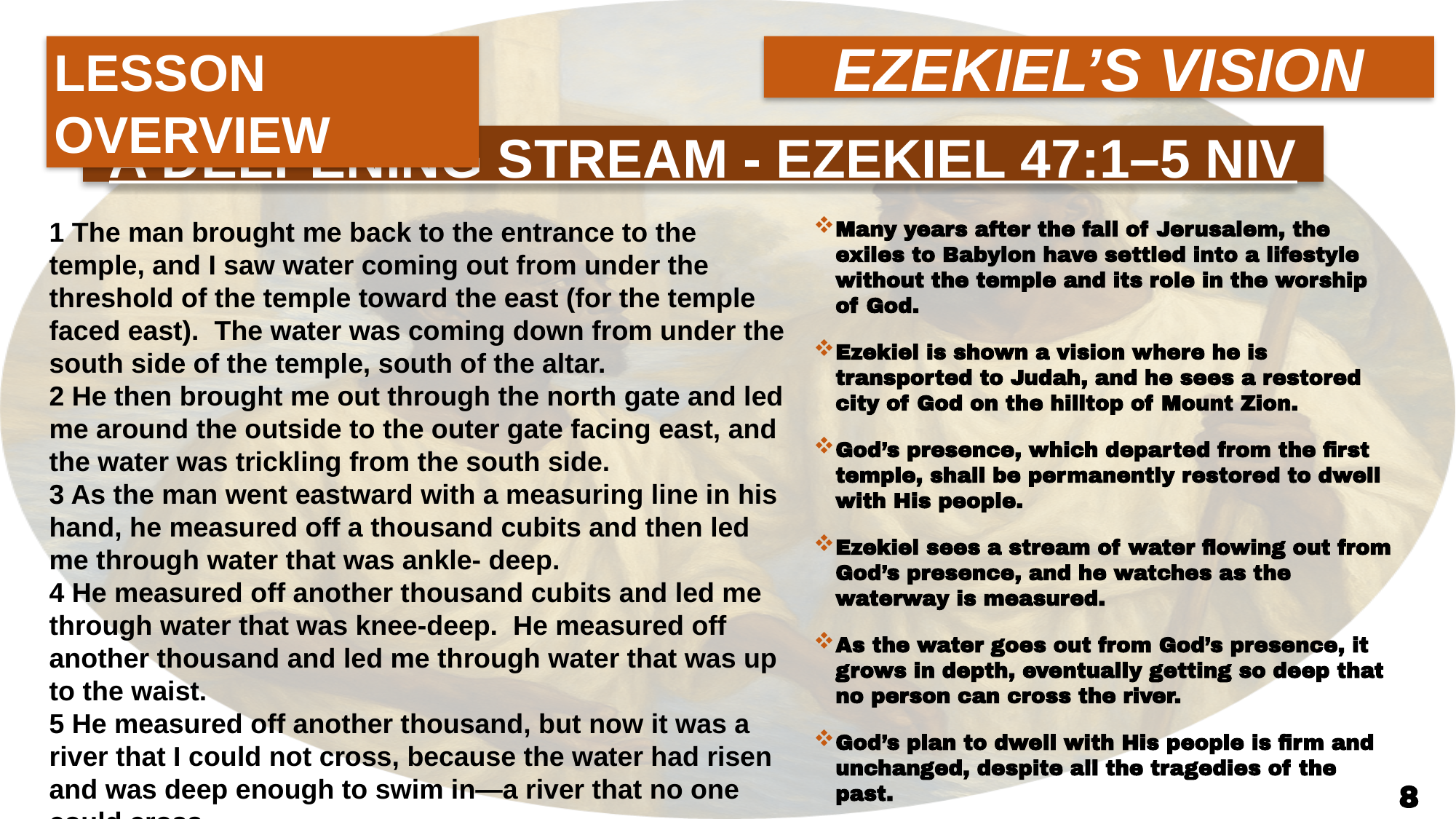

LESSON OVERVIEW
EZEKIEL’S VISION
A Deepening Stream - Ezekiel 47:1–5 NIV
1 The man brought me back to the entrance to the temple, and I saw water coming out from under the threshold of the temple toward the east (for the temple faced east).  The water was coming down from under the south side of the temple, south of the altar.
2 He then brought me out through the north gate and led me around the outside to the outer gate facing east, and the water was trickling from the south side.
3 As the man went eastward with a measuring line in his hand, he measured off a thousand cubits and then led me through water that was ankle- deep.
4 He measured off another thousand cubits and led me through water that was knee-deep.  He measured off another thousand and led me through water that was up to the waist.
5 He measured off another thousand, but now it was a river that I could not cross, because the water had risen and was deep enough to swim in—a river that no one could cross.
Many years after the fall of Jerusalem, the exiles to Babylon have settled into a lifestyle without the temple and its role in the worship of God.
Ezekiel is shown a vision where he is transported to Judah, and he sees a restored city of God on the hilltop of Mount Zion.
God’s presence, which departed from the first temple, shall be permanently restored to dwell with His people.
Ezekiel sees a stream of water flowing out from God’s presence, and he watches as the waterway is measured.
As the water goes out from God’s presence, it grows in depth, eventually getting so deep that no person can cross the river.
God’s plan to dwell with His people is firm and unchanged, despite all the tragedies of the past.
8